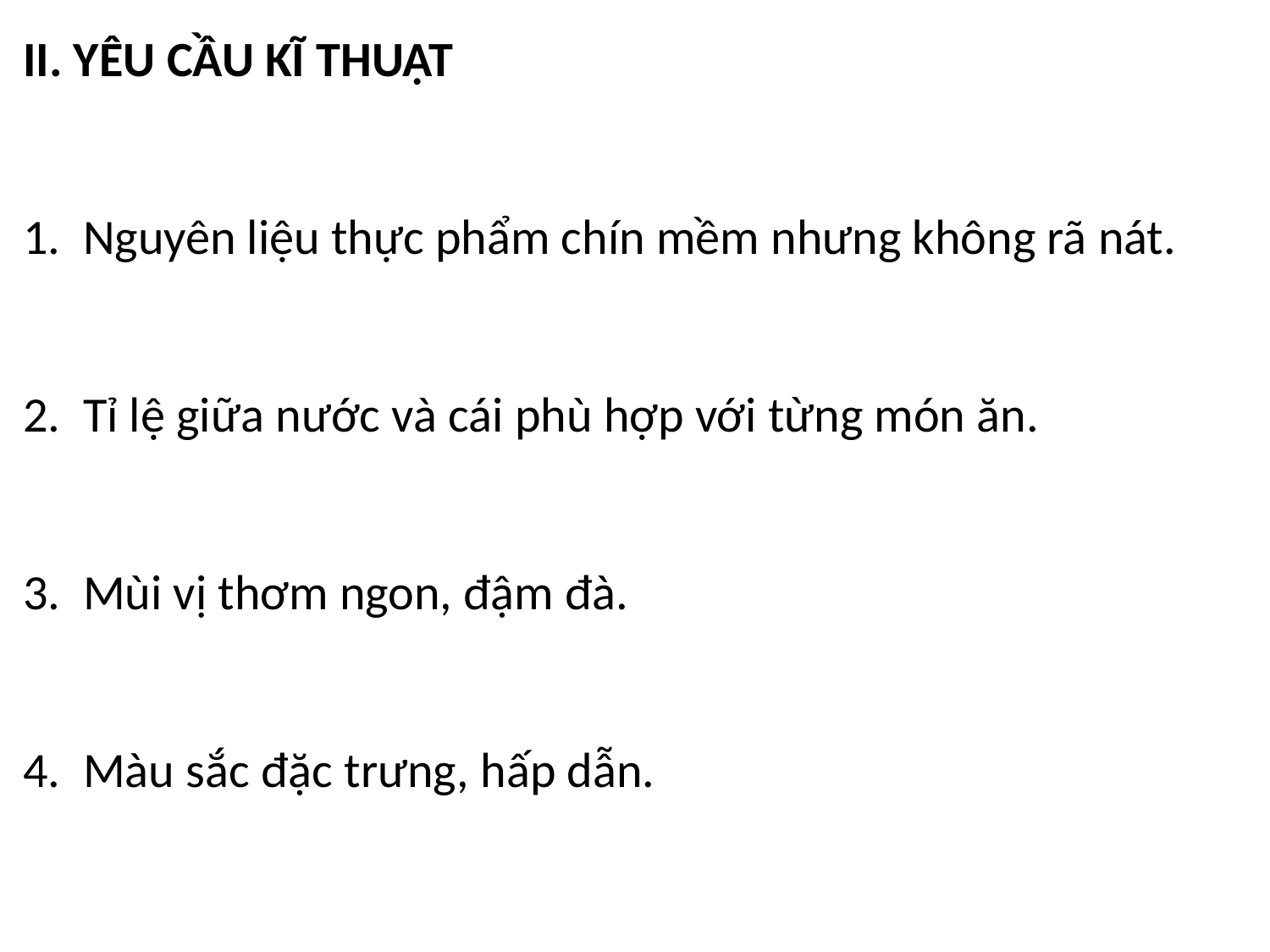

II. YÊU CẦU KĨ THUẬT
1.  Nguyên liệu thực phẩm chín mềm nhưng không rã nát.
2.  Tỉ lệ giữa nước và cái phù hợp với từng món ăn.
3.  Mùi vị thơm ngon, đậm đà.
4.  Màu sắc đặc trưng, hấp dẫn.